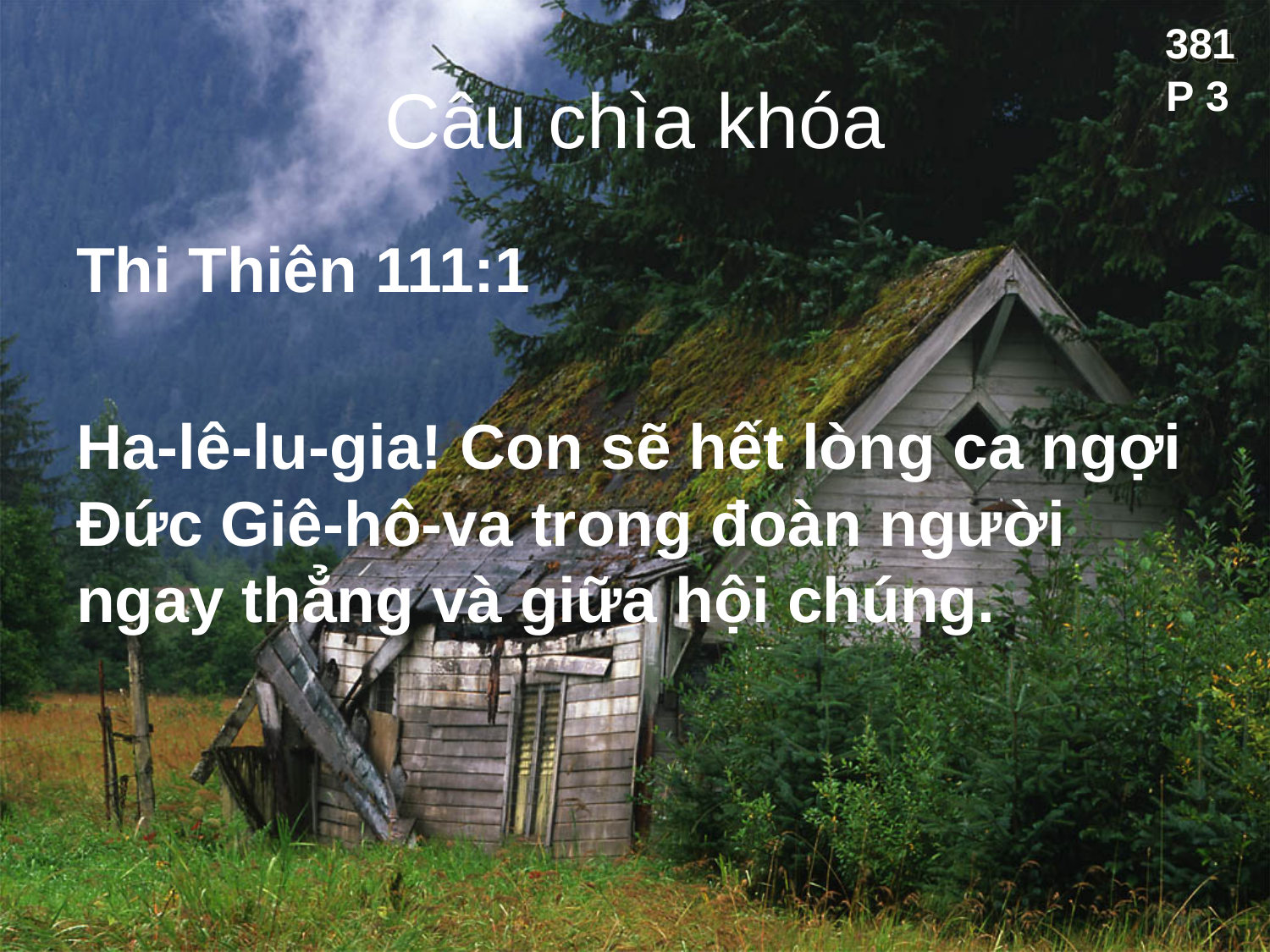

381
# Câu chìa khóa
P 3
Thi Thiên 111:1

Ha-lê-lu-gia! Con sẽ hết lòng ca ngợi Đức Giê-hô-va trong đoàn người ngay thẳng và giữa hội chúng.